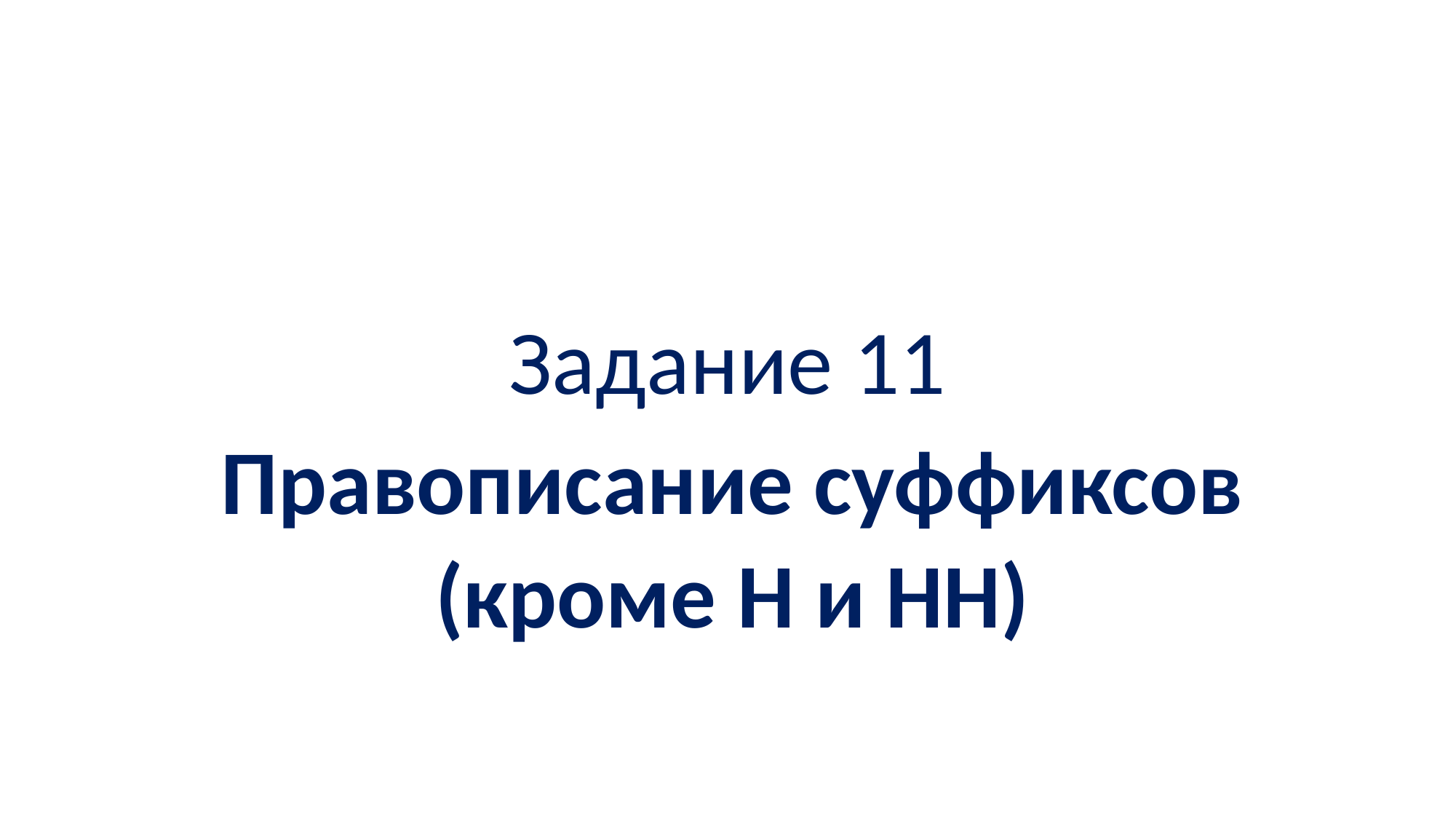

# Задание 11
Правописание суффиксов
(кроме Н и НН)